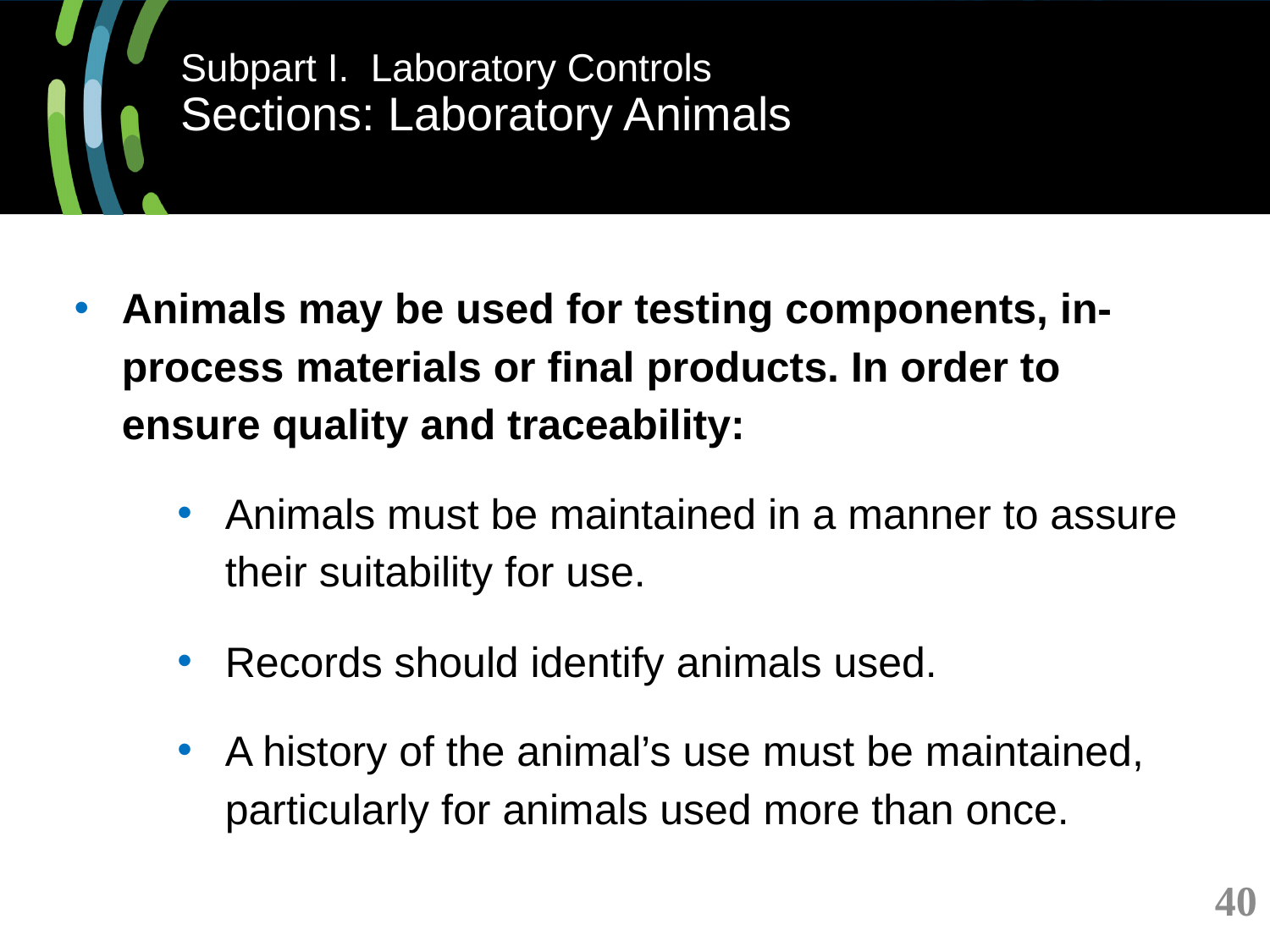

# Subpart I.  Laboratory Controls Sections: Laboratory Animals
Animals may be used for testing components, in-process materials or final products. In order to ensure quality and traceability:
Animals must be maintained in a manner to assure their suitability for use.
Records should identify animals used.
A history of the animal’s use must be maintained, particularly for animals used more than once.

40